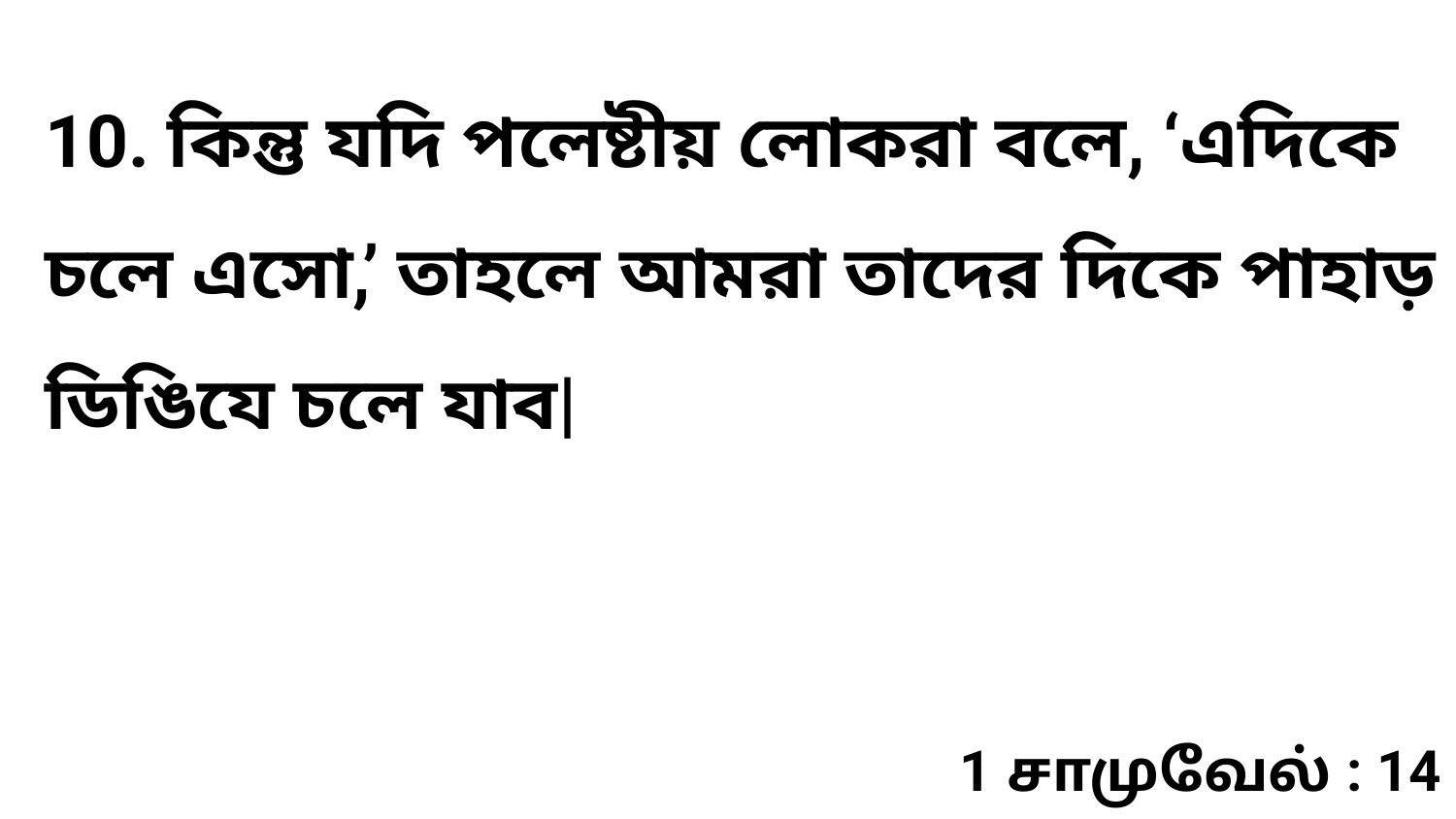

10. কিন্তু যদি পলেষ্টীয় লোকরা বলে, ‘এদিকে চলে এসো,’ তাহলে আমরা তাদের দিকে পাহাড় ডিঙিযে চলে যাব|
1 சாமுவேல் : 14